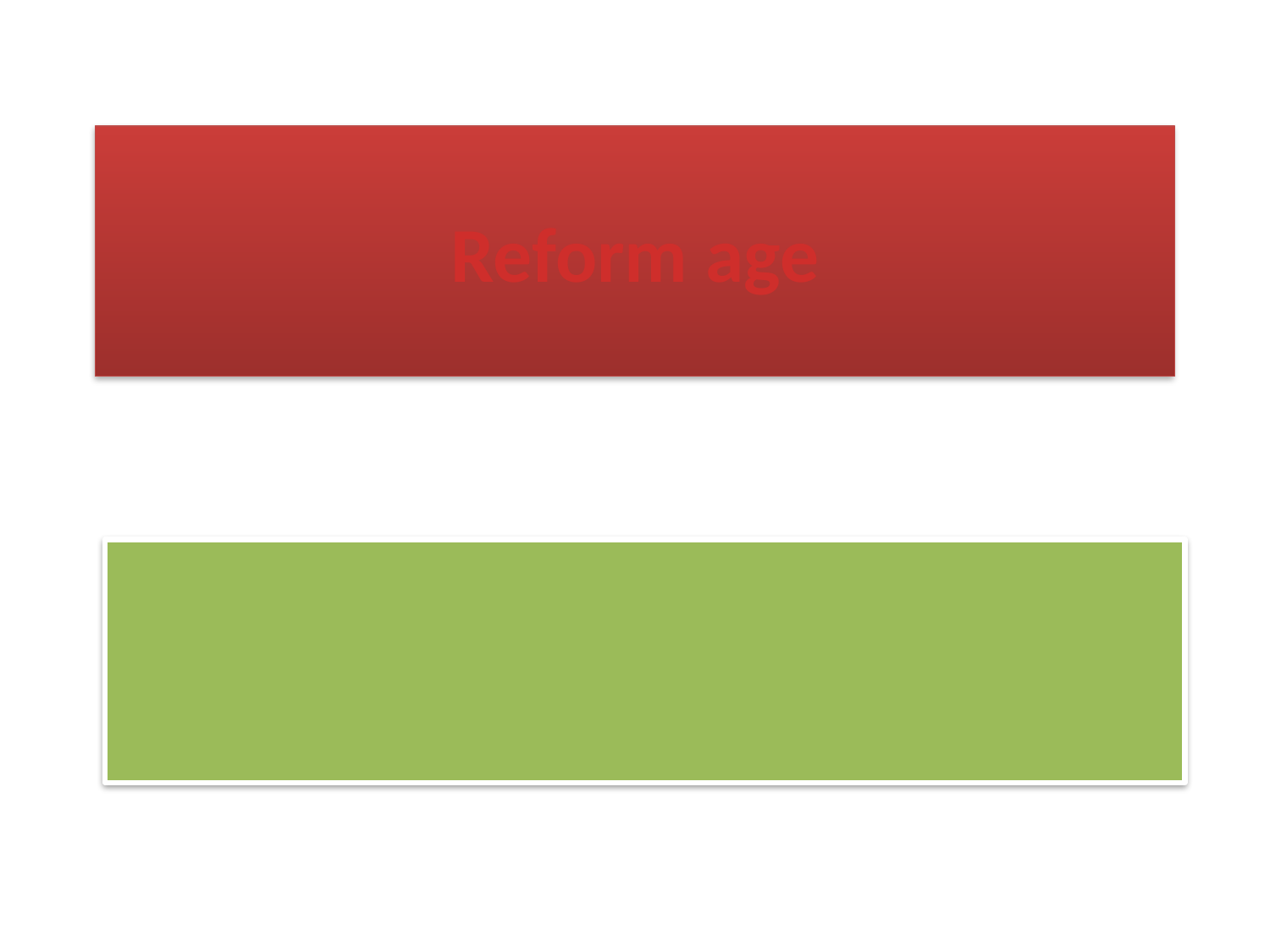

# Reform age
Sons of the Crisis
1831-1848